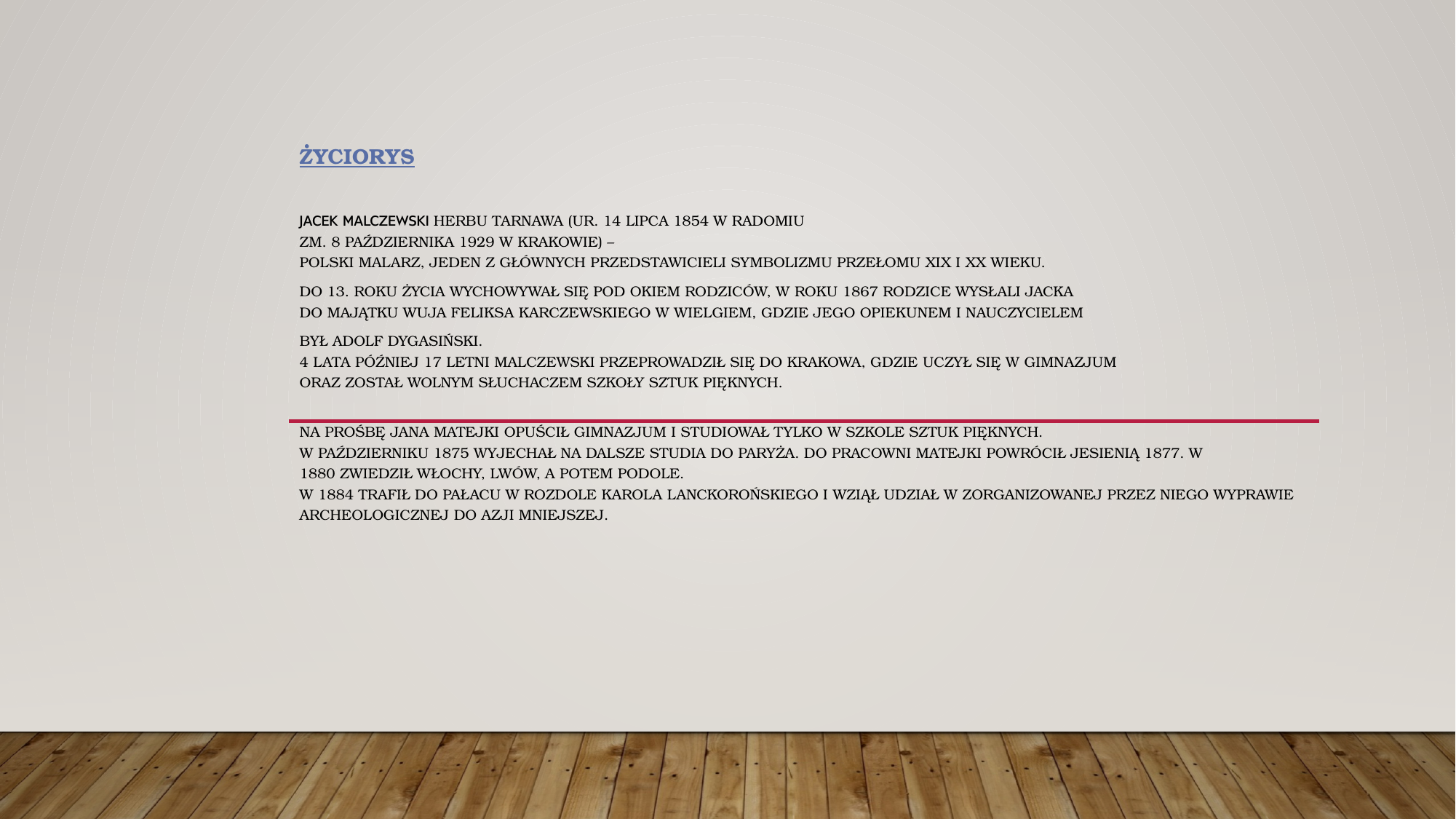

# żYCIORYS
JACEK MALCZEWSKI HERBU TARNAWA (UR. 14 LIPCA 1854 W RADOMIU
ZM. 8 PAŹDZIERNIKA 1929 W KRAKOWIE) –POLSKI MALARZ, JEDEN Z GŁÓWNYCH PRZEDSTAWICIELI SYMBOLIZMU PRZEŁOMU XIX I XX WIEKU.
DO 13. ROKU ŻYCIA WYCHOWYWAŁ SIĘ POD OKIEM RODZICÓW, W ROKU 1867 RODZICE WYSŁALI JACKA DO MAJĄTKU WUJA FELIKSA KARCZEWSKIEGO W WIELGIEM, GDZIE JEGO OPIEKUNEM I NAUCZYCIELEM
BYŁ ADOLF DYGASIŃSKI. 4 LATA PÓŹNIEJ 17 LETNI MALCZEWSKI PRZEPROWADZIŁ SIĘ DO KRAKOWA, GDZIE UCZYŁ SIĘ W GIMNAZJUM  ORAZ ZOSTAŁ WOLNYM SŁUCHACZEM SZKOŁY SZTUK PIĘKNYCH.
NA PROŚBĘ JANA MATEJKI OPUŚCIŁ GIMNAZJUM I STUDIOWAŁ TYLKO W SZKOLE SZTUK PIĘKNYCH. W PAŹDZIERNIKU 1875 WYJECHAŁ NA DALSZE STUDIA DO PARYŻA. DO PRACOWNI MATEJKI POWRÓCIŁ JESIENIĄ 1877. W 1880 ZWIEDZIŁ WŁOCHY, LWÓW, A POTEM PODOLE. 
W 1884 TRAFIŁ DO PAŁACU W ROZDOLE KAROLA LANCKOROŃSKIEGO I WZIĄŁ UDZIAŁ W ZORGANIZOWANEJ PRZEZ NIEGO WYPRAWIE ARCHEOLOGICZNEJ DO AZJI MNIEJSZEJ.